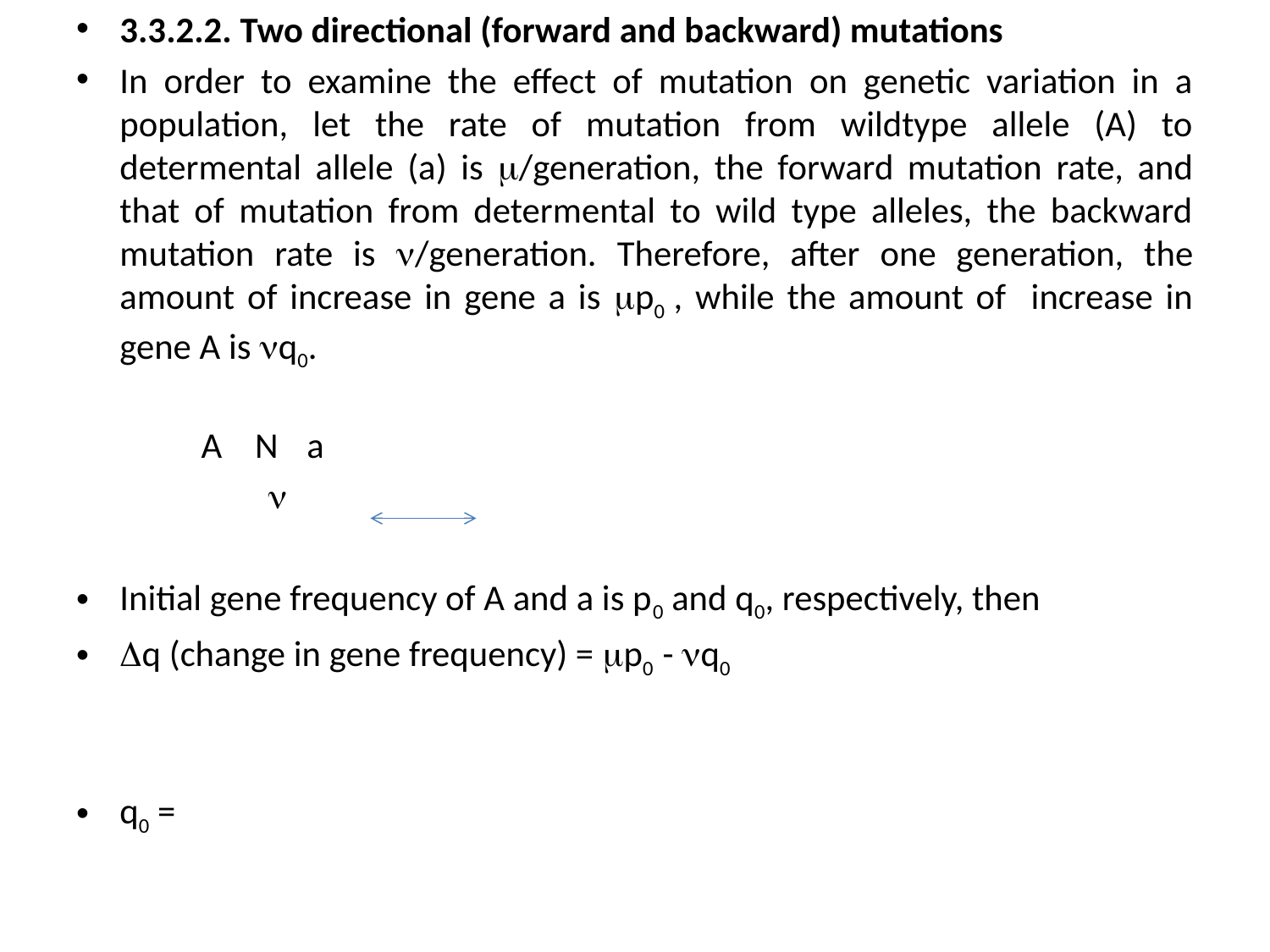

3.3.2.2. Two directional (forward and backward) mutations
In order to examine the effect of mutation on genetic variation in a population, let the rate of mutation from wildtype allele (A) to determental allele (a) is μ/generation, the forward mutation rate, and that of mutation from determental to wild type alleles, the backward mutation rate is ν/generation. Therefore, after one generation, the amount of increase in gene a is μp0 , while the amount of  increase in gene A is νq0.
	  	A    N	   a
		                  ν

Initial gene frequency of A and a is p0 and q0, respectively, then
	Δq (change in gene frequency) = μp0  - νq0

q0 =